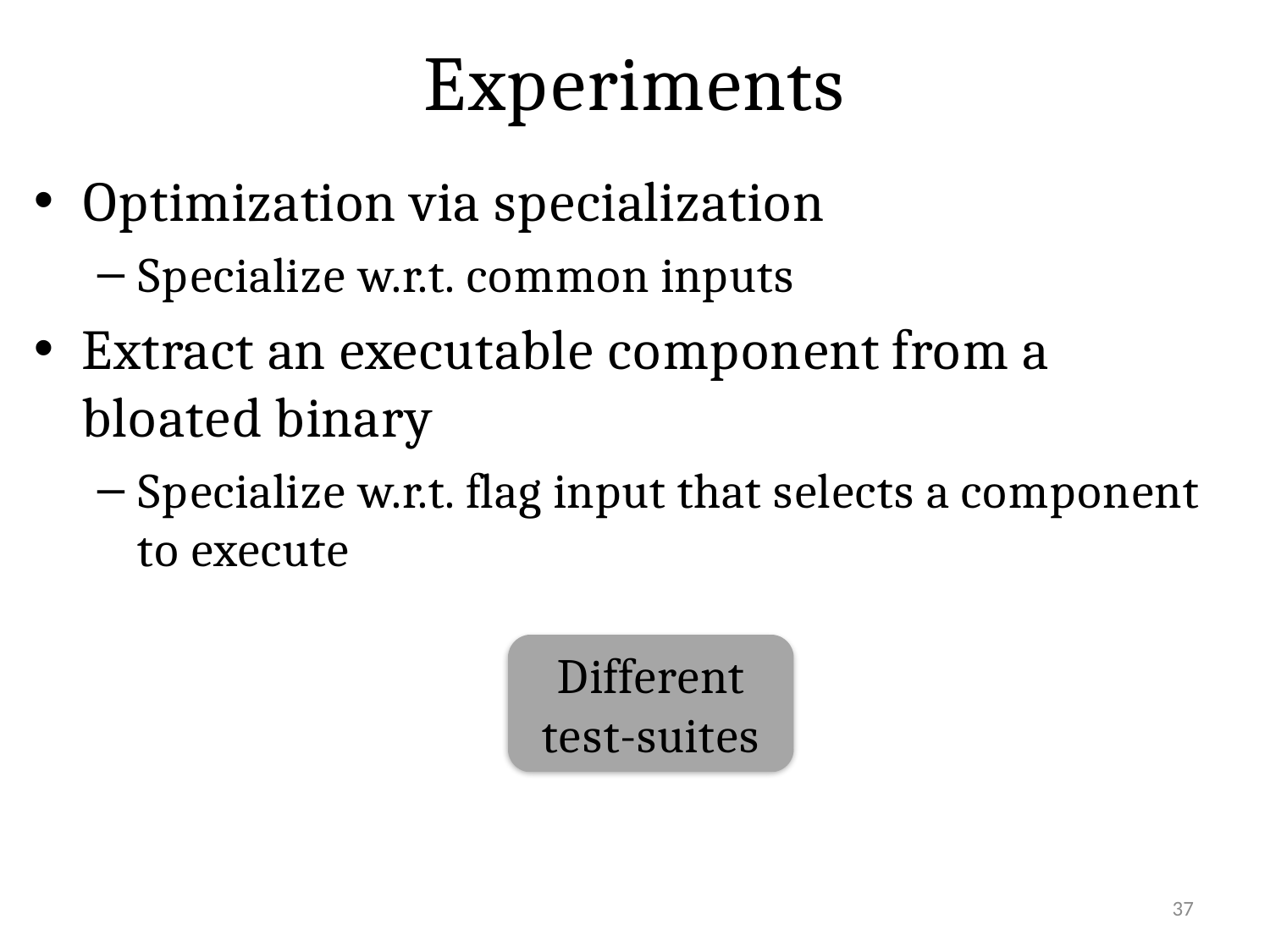

# Experiments
Optimization via specialization
Specialize w.r.t. common inputs
Extract an executable component from a bloated binary
Specialize w.r.t. flag input that selects a component to execute
Different test-suites
37